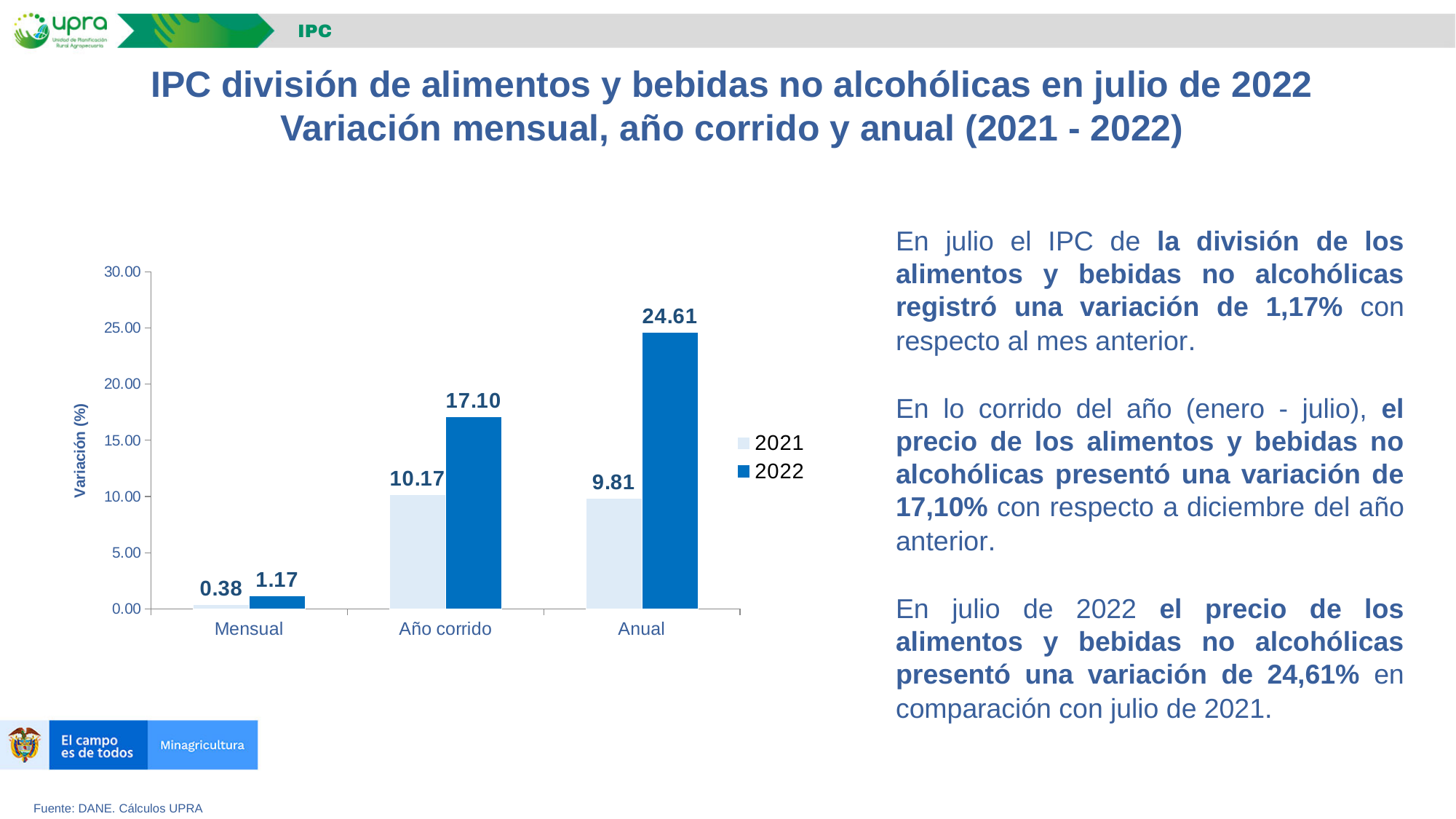

IPC
IPC división de alimentos y bebidas no alcohólicas en julio de 2022
Variación mensual, año corrido y anual (2021 - 2022)
En julio el IPC de la división de los alimentos y bebidas no alcohólicas registró una variación de 1,17% con respecto al mes anterior.

En lo corrido del año (enero - julio), el precio de los alimentos y bebidas no alcohólicas presentó una variación de 17,10% con respecto a diciembre del año anterior.

En julio de 2022 el precio de los alimentos y bebidas no alcohólicas presentó una variación de 24,61% en comparación con julio de 2021.

### Chart

| Category | 2021 | 2022 |
|---|---|---|
| Mensual | 0.38 | 1.17 |
| Año corrido | 10.17 | 17.1 |
| Anual | 9.81 | 24.61 |
Fuente: DANE. Cálculos UPRA